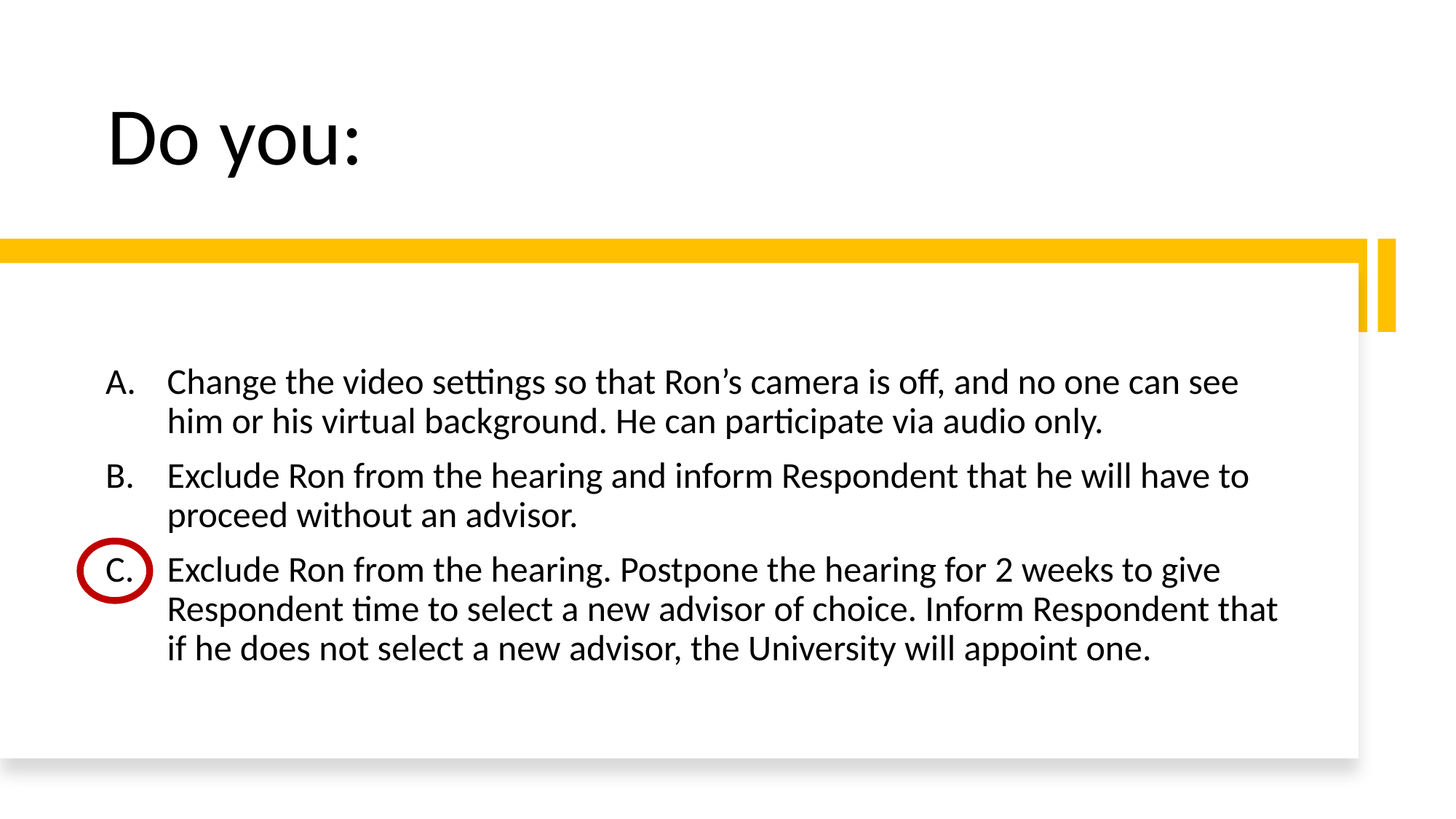

# Do you:

Change the video settings so that Ron’s camera is off, and no one can see him or his virtual background. He can participate via audio only.
Exclude Ron from the hearing and inform Respondent that he will have to proceed without an advisor.
Exclude Ron from the hearing. Postpone the hearing for 2 weeks to give Respondent time to select a new advisor of choice. Inform Respondent that if he does not select a new advisor, the University will appoint one.